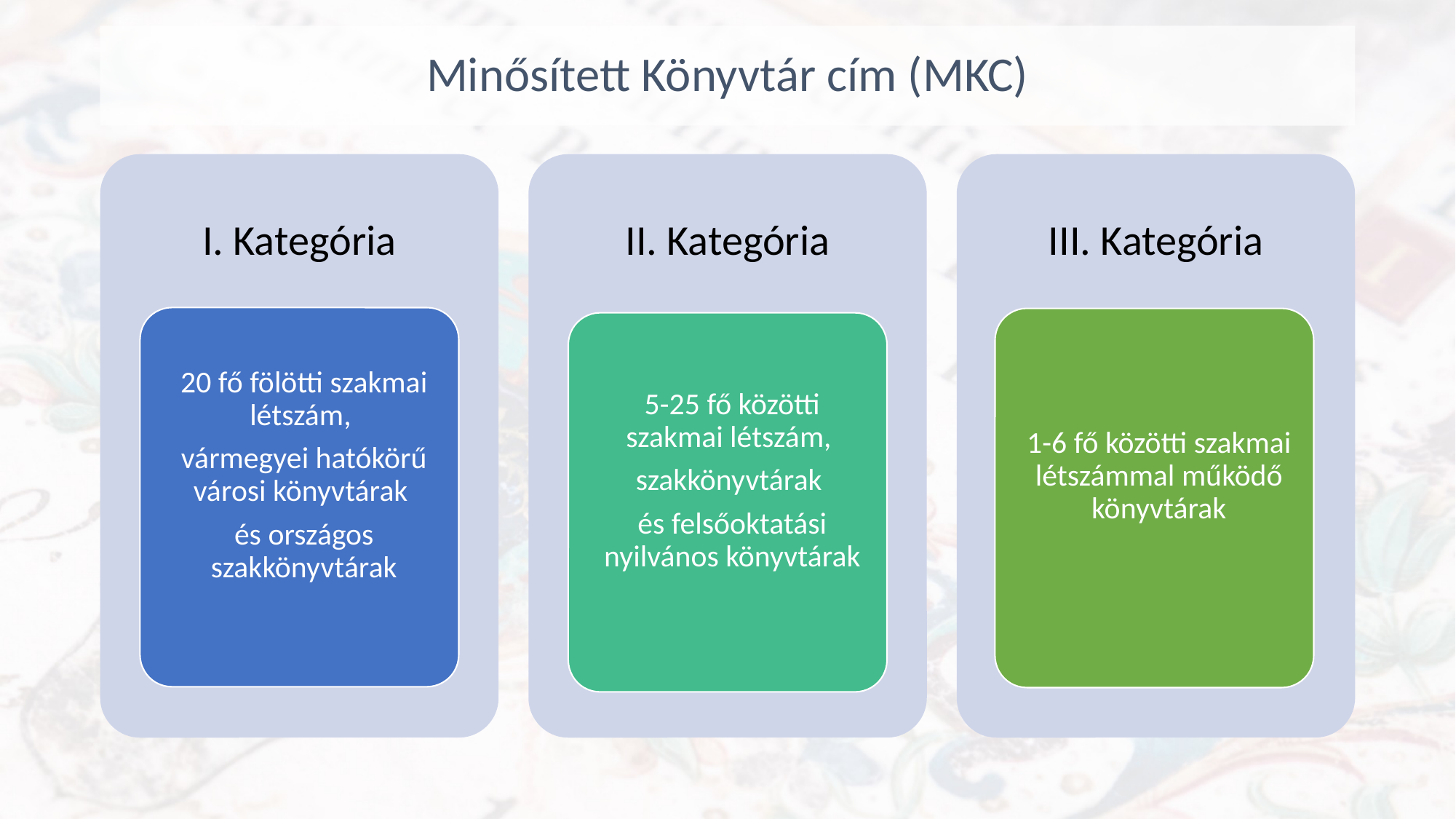

# Minősített Könyvtár cím (MKC)
I. Kategória
20 fő fölötti szakmai létszám,
vármegyei hatókörű városi könyvtárak
és országos szakkönyvtárak

II. Kategória
5-25 fő közötti szakmai létszám,
szakkönyvtárak
és felsőoktatási nyilvános könyvtárak

III. Kategória
1-6 fő közötti szakmai létszámmal működő könyvtárak